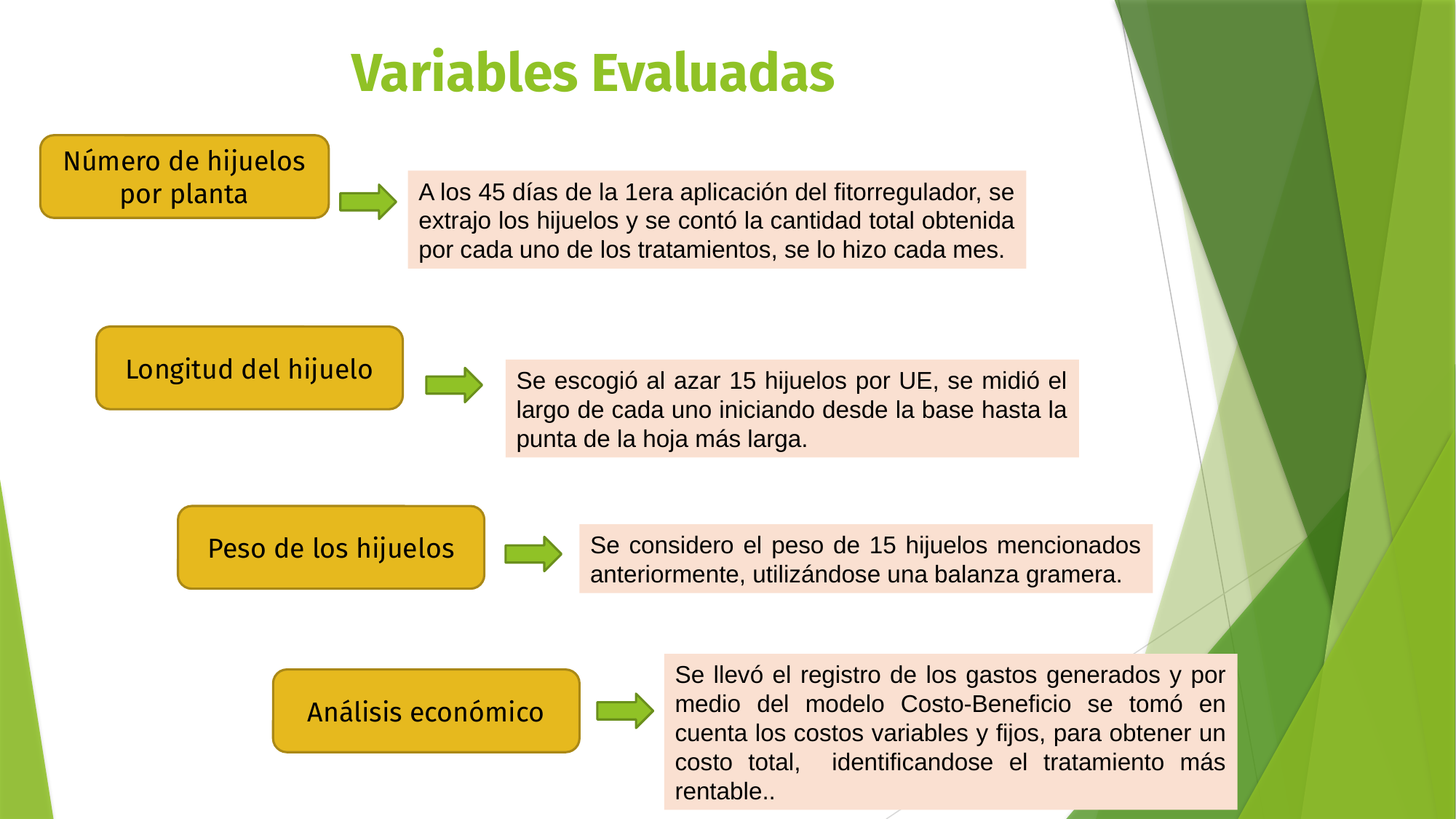

# Variables Evaluadas
Número de hijuelos por planta
A los 45 días de la 1era aplicación del fitorregulador, se extrajo los hijuelos y se contó la cantidad total obtenida por cada uno de los tratamientos, se lo hizo cada mes.

Longitud del hijuelo
Se escogió al azar 15 hijuelos por UE, se midió el largo de cada uno iniciando desde la base hasta la punta de la hoja más larga.

Peso de los hijuelos
Se considero el peso de 15 hijuelos mencionados anteriormente, utilizándose una balanza gramera.

Se llevó el registro de los gastos generados y por medio del modelo Costo-Beneficio se tomó en cuenta los costos variables y fijos, para obtener un costo total,  identificandose el tratamiento más rentable..
Análisis económico